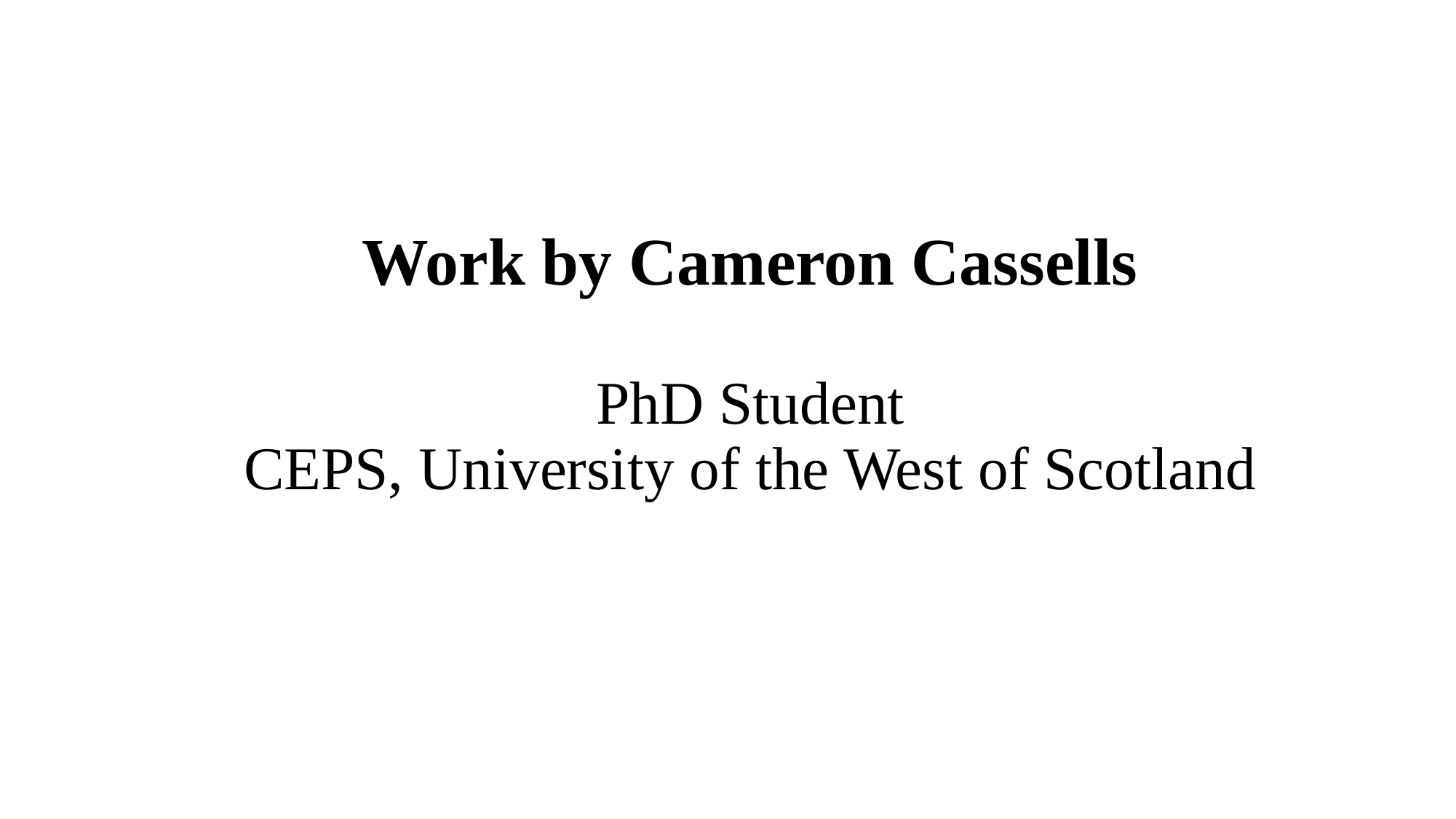

# Work by Cameron Cassells PhD Student CEPS, University of the West of Scotland